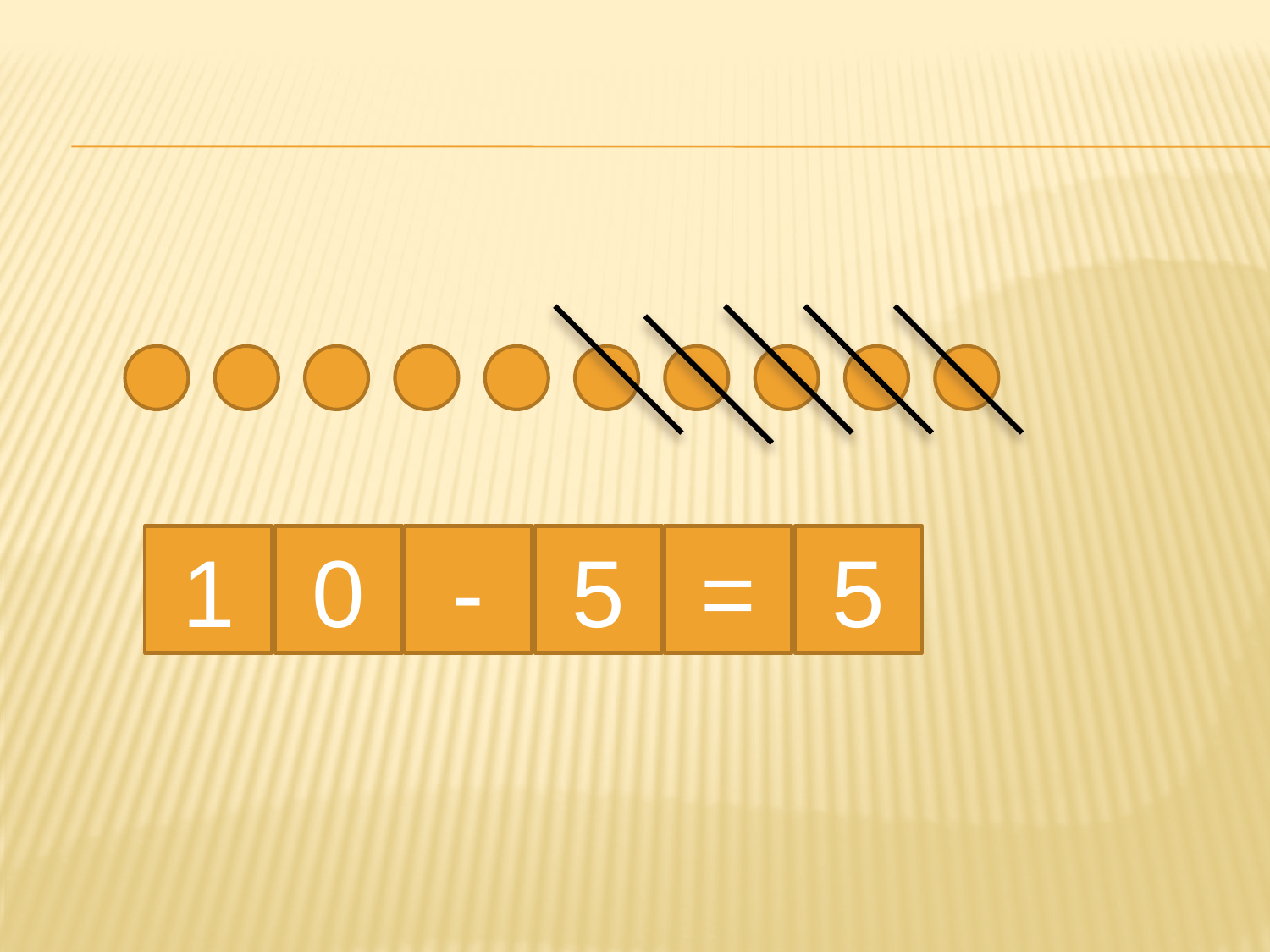

#

1
0
-
5
=
5